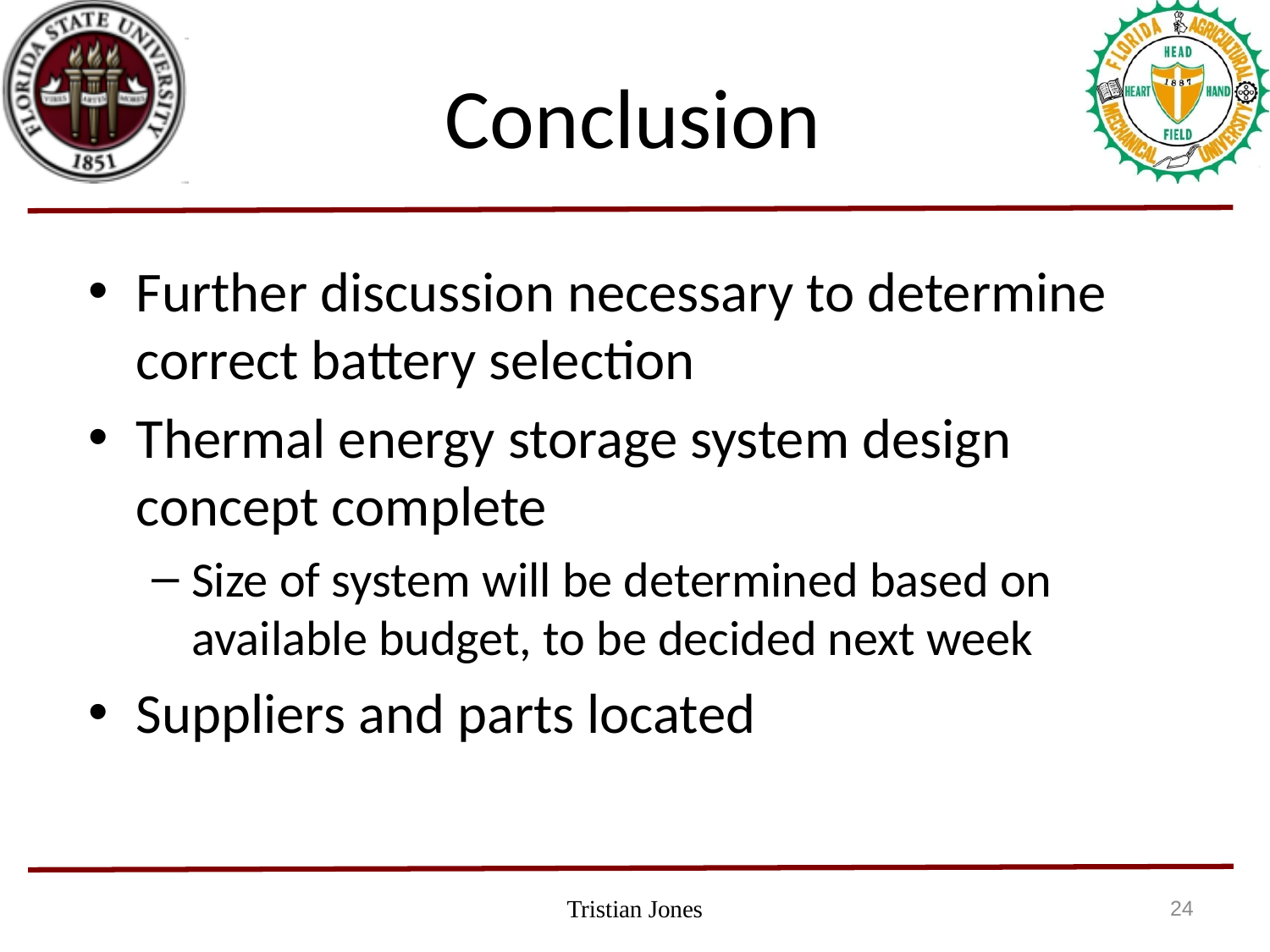

# Conclusion

Further discussion necessary to determine correct battery selection
Thermal energy storage system design concept complete
Size of system will be determined based on available budget, to be decided next week
Suppliers and parts located
Tristian Jones
24